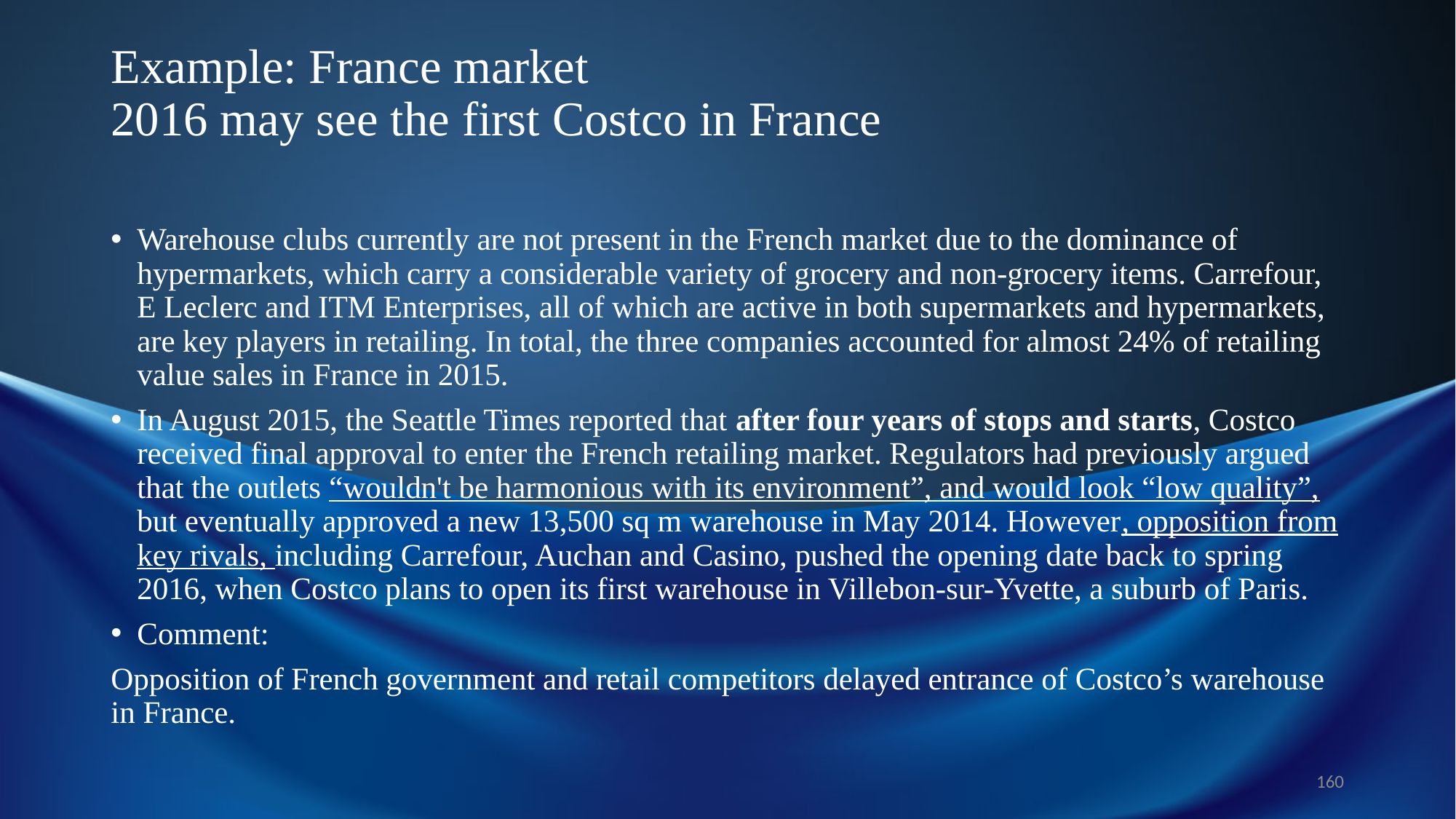

# Example: France market 2016 may see the first Costco in France
Warehouse clubs currently are not present in the French market due to the dominance of hypermarkets, which carry a considerable variety of grocery and non-grocery items. Carrefour, E Leclerc and ITM Enterprises, all of which are active in both supermarkets and hypermarkets, are key players in retailing. In total, the three companies accounted for almost 24% of retailing value sales in France in 2015.
In August 2015, the Seattle Times reported that after four years of stops and starts, Costco received final approval to enter the French retailing market. Regulators had previously argued that the outlets “wouldn't be harmonious with its environment”, and would look “low quality”, but eventually approved a new 13,500 sq m warehouse in May 2014. However, opposition from key rivals, including Carrefour, Auchan and Casino, pushed the opening date back to spring 2016, when Costco plans to open its first warehouse in Villebon-sur-Yvette, a suburb of Paris.
Comment:
Opposition of French government and retail competitors delayed entrance of Costco’s warehouse in France.

160